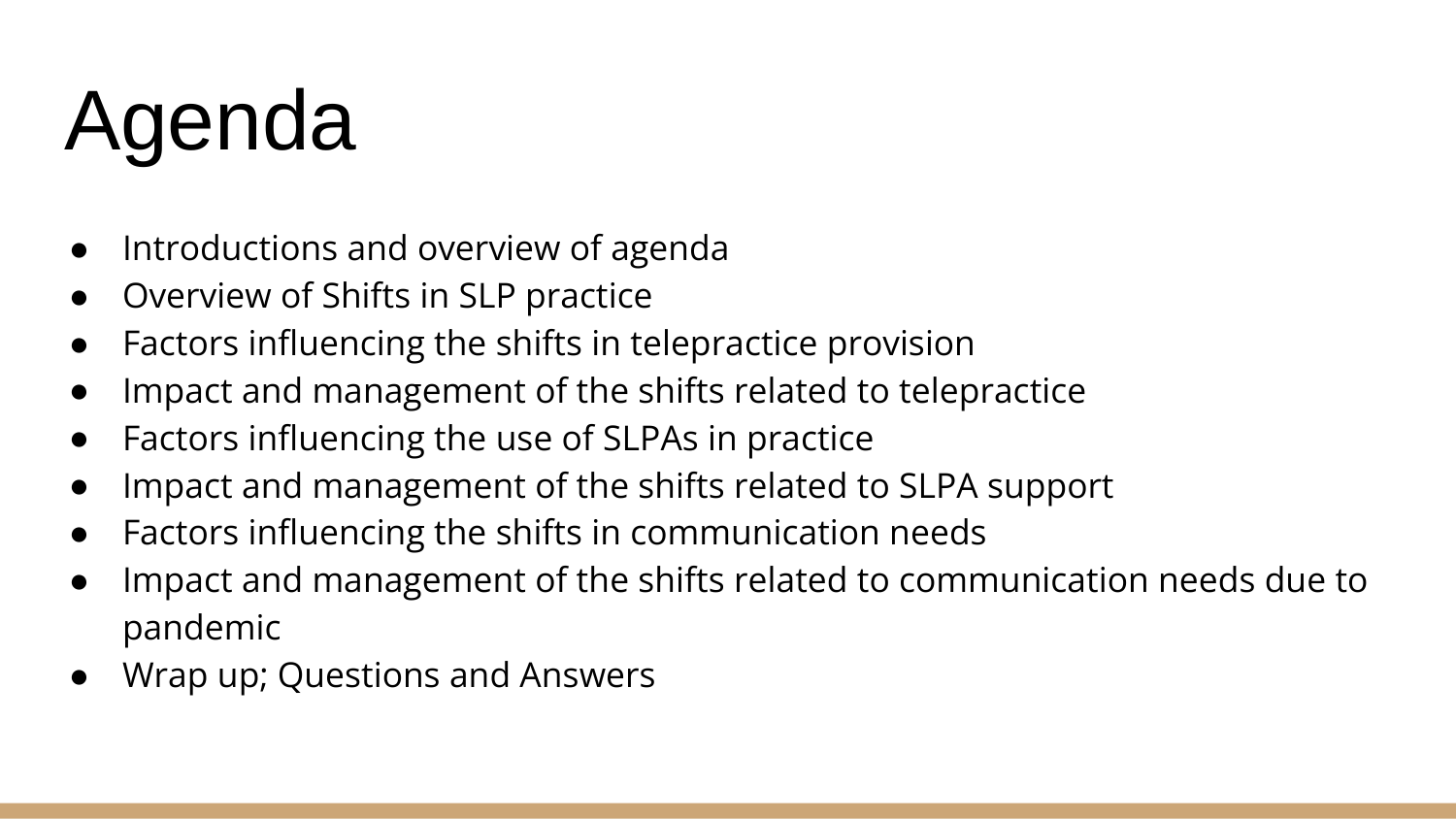

# Agenda
Introductions and overview of agenda
Overview of Shifts in SLP practice
Factors influencing the shifts in telepractice provision
Impact and management of the shifts related to telepractice
Factors influencing the use of SLPAs in practice
Impact and management of the shifts related to SLPA support
Factors influencing the shifts in communication needs
Impact and management of the shifts related to communication needs due to pandemic
Wrap up; Questions and Answers